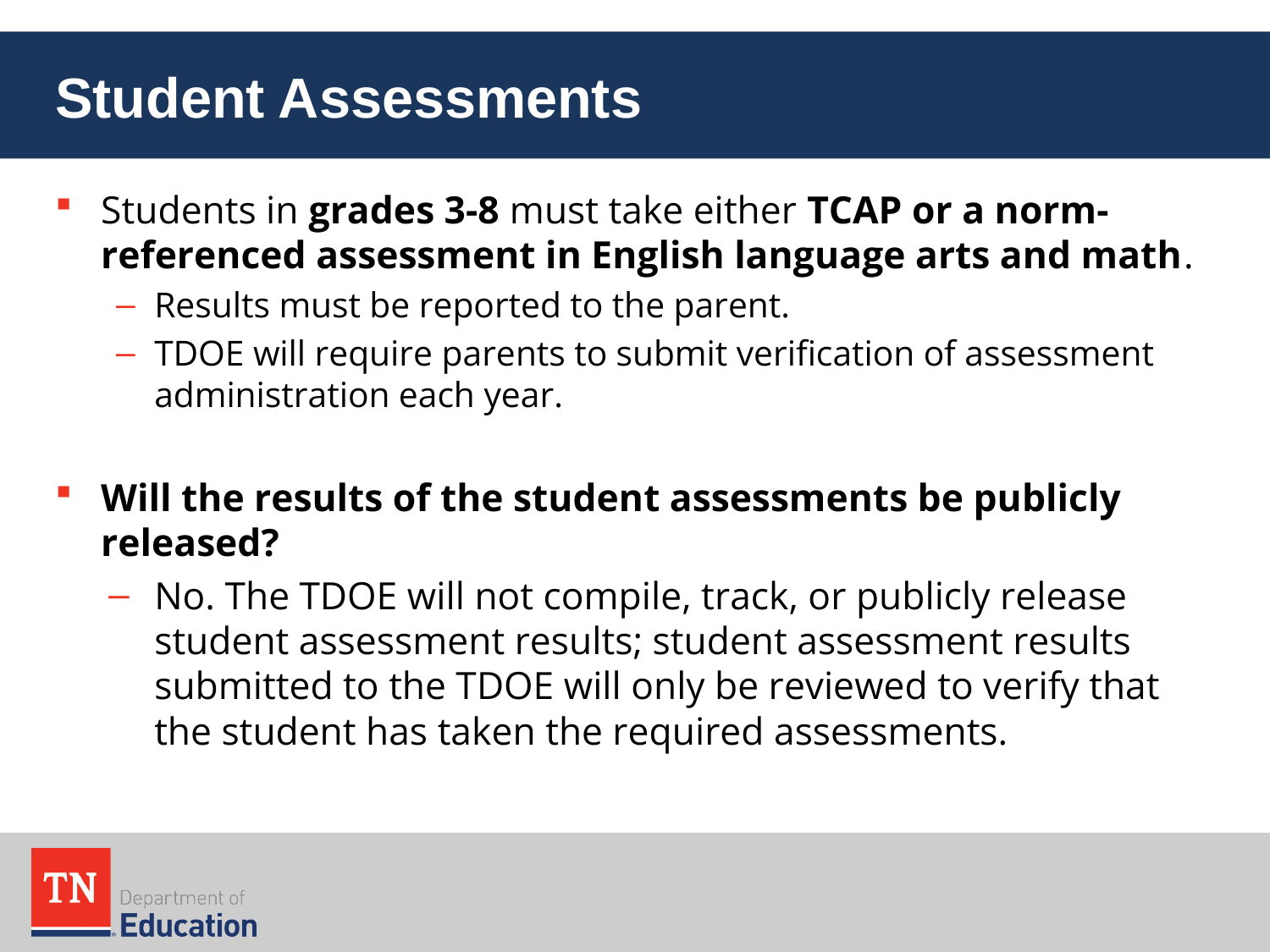

# Student Assessments
Students in grades 3-8 must take either TCAP or a norm-referenced assessment in English language arts and math.
Results must be reported to the parent.
TDOE will require parents to submit verification of assessment administration each year.

Will the results of the student assessments be publicly released?
No. The TDOE will not compile, track, or publicly release student assessment results; student assessment results submitted to the TDOE will only be reviewed to verify that the student has taken the required assessments.